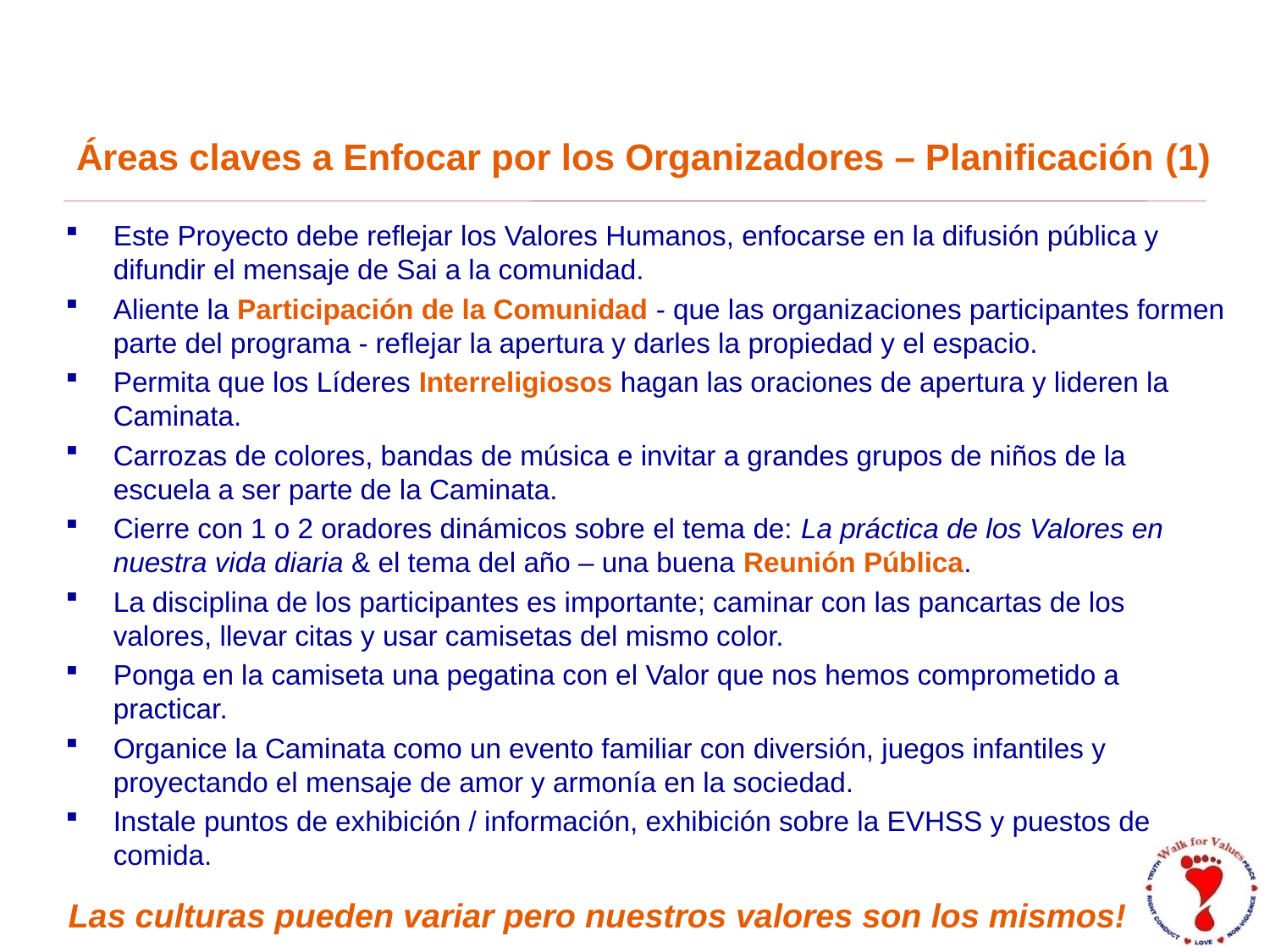

# Áreas claves a Enfocar por los Organizadores – Planificación (1)
Este Proyecto debe reflejar los Valores Humanos, enfocarse en la difusión pública y difundir el mensaje de Sai a la comunidad.
Aliente la Participación de la Comunidad - que las organizaciones participantes formen parte del programa - reflejar la apertura y darles la propiedad y el espacio.
Permita que los Líderes Interreligiosos hagan las oraciones de apertura y lideren la Caminata.
Carrozas de colores, bandas de música e invitar a grandes grupos de niños de la escuela a ser parte de la Caminata.
Cierre con 1 o 2 oradores dinámicos sobre el tema de: La práctica de los Valores en nuestra vida diaria & el tema del año – una buena Reunión Pública.
La disciplina de los participantes es importante; caminar con las pancartas de los valores, llevar citas y usar camisetas del mismo color.
Ponga en la camiseta una pegatina con el Valor que nos hemos comprometido a practicar.
Organice la Caminata como un evento familiar con diversión, juegos infantiles y proyectando el mensaje de amor y armonía en la sociedad.
Instale puntos de exhibición / información, exhibición sobre la EVHSS y puestos de comida.

Las culturas pueden variar pero nuestros valores son los mismos!